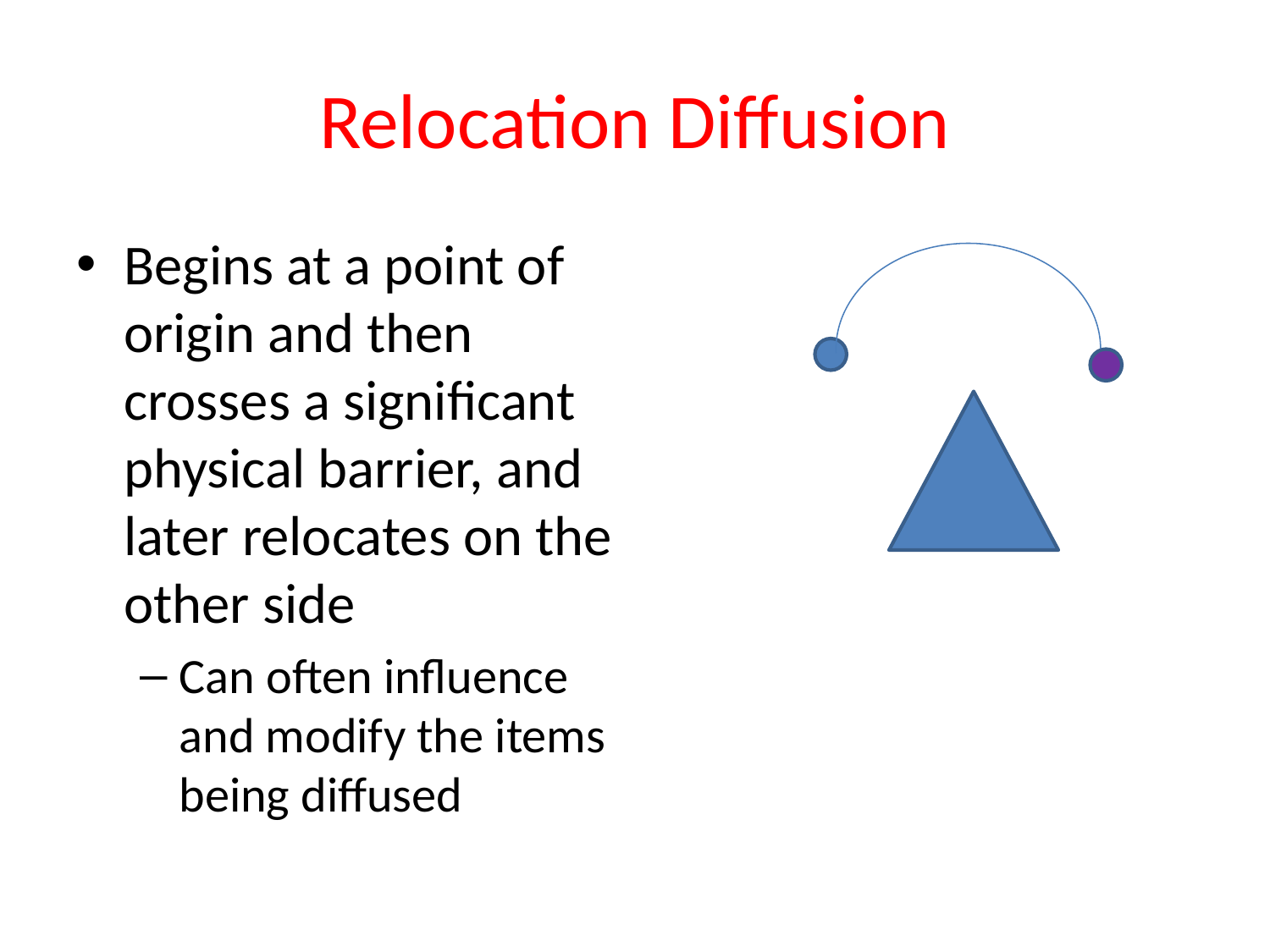

# Relocation Diffusion
Begins at a point of origin and then crosses a significant physical barrier, and later relocates on the other side
Can often influence and modify the items being diffused